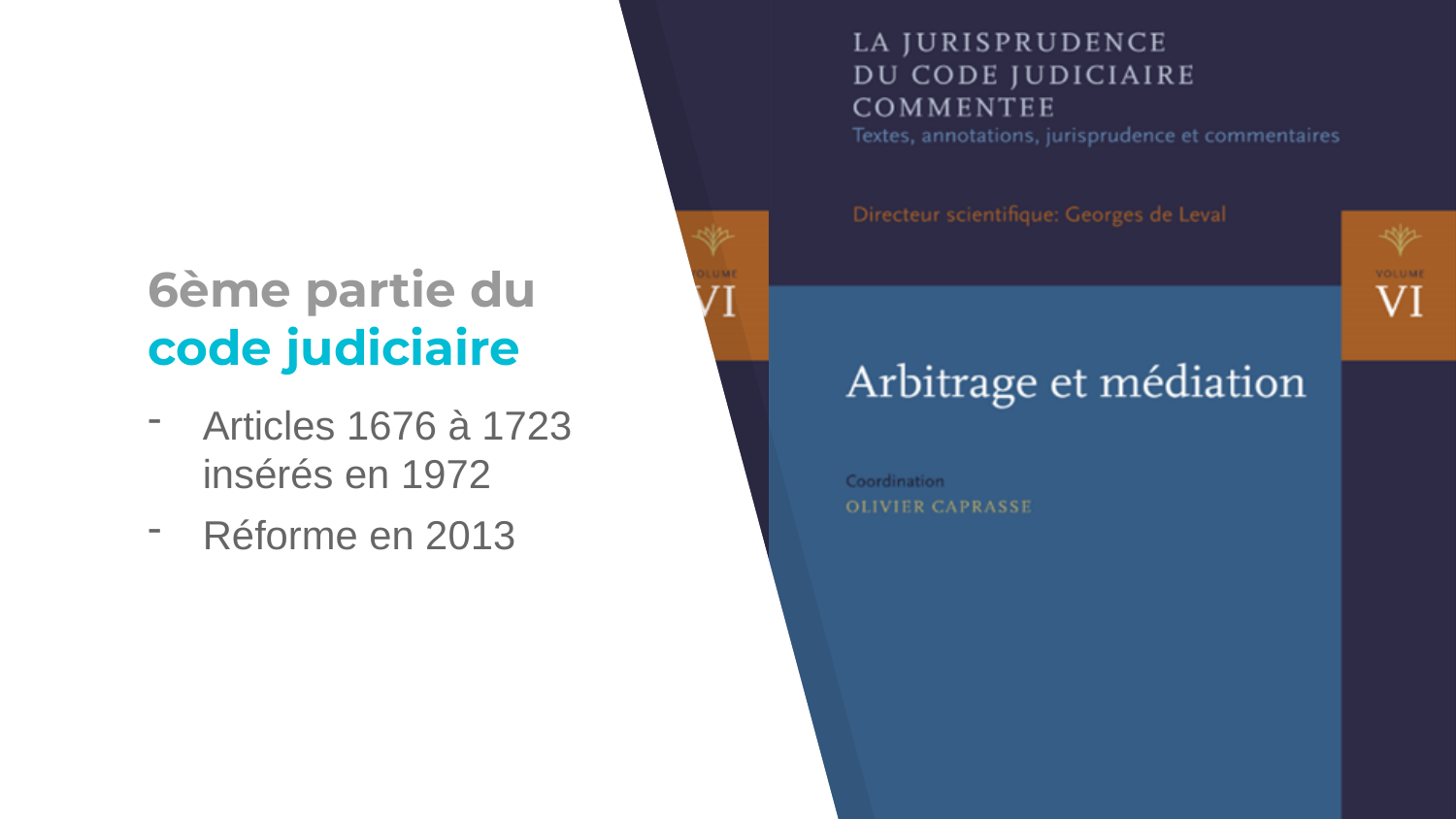

# 6ème partie du code judiciaire
Articles 1676 à 1723 insérés en 1972
Réforme en 2013